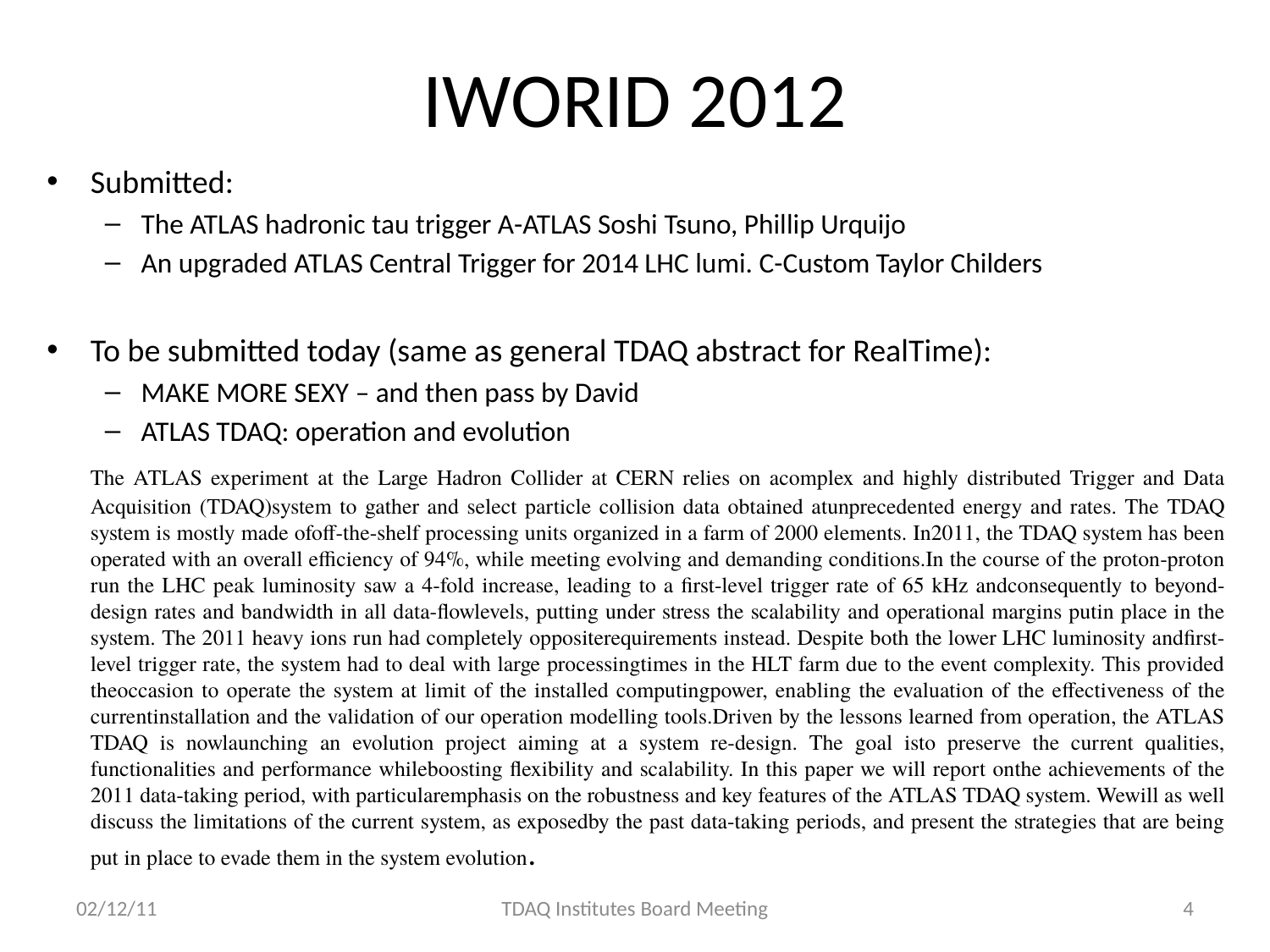

# IWORID 2012
Submitted:
The ATLAS hadronic tau trigger A-ATLAS Soshi Tsuno, Phillip Urquijo
An upgraded ATLAS Central Trigger for 2014 LHC lumi. C-Custom Taylor Childers

To be submitted today (same as general TDAQ abstract for RealTime):
MAKE MORE SEXY – and then pass by David
ATLAS TDAQ: operation and evolution
	The ATLAS experiment at the Large Hadron Collider at CERN relies on acomplex and highly distributed Trigger and Data Acquisition (TDAQ)system to gather and select particle collision data obtained atunprecedented energy and rates. The TDAQ system is mostly made ofoff-the-shelf processing units organized in a farm of 2000 elements. In2011, the TDAQ system has been operated with an overall efficiency of 94%, while meeting evolving and demanding conditions.In the course of the proton-proton run the LHC peak luminosity saw a 4-fold increase, leading to a first-level trigger rate of 65 kHz andconsequently to beyond-design rates and bandwidth in all data-flowlevels, putting under stress the scalability and operational margins putin place in the system. The 2011 heavy ions run had completely oppositerequirements instead. Despite both the lower LHC luminosity andfirst-level trigger rate, the system had to deal with large processingtimes in the HLT farm due to the event complexity. This provided theoccasion to operate the system at limit of the installed computingpower, enabling the evaluation of the effectiveness of the currentinstallation and the validation of our operation modelling tools.Driven by the lessons learned from operation, the ATLAS TDAQ is nowlaunching an evolution project aiming at a system re-design. The goal isto preserve the current qualities, functionalities and performance whileboosting flexibility and scalability. In this paper we will report onthe achievements of the 2011 data-taking period, with particularemphasis on the robustness and key features of the ATLAS TDAQ system. Wewill as well discuss the limitations of the current system, as exposedby the past data-taking periods, and present the strategies that are being put in place to evade them in the system evolution.
02/12/11
TDAQ Institutes Board Meeting
4